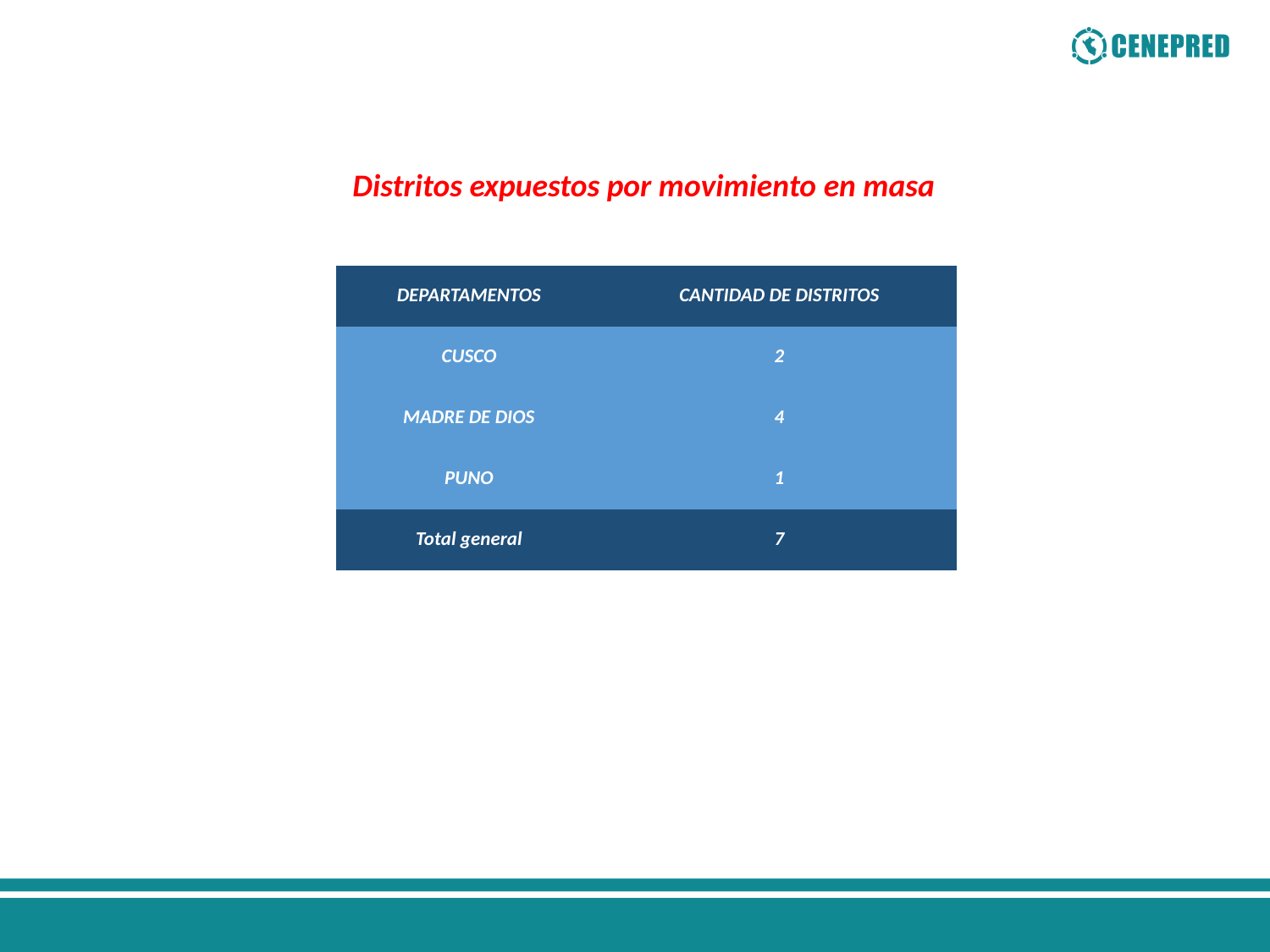

Distritos expuestos por movimiento en masa
| DEPARTAMENTOS | CANTIDAD DE DISTRITOS |
| --- | --- |
| CUSCO | 2 |
| MADRE DE DIOS | 4 |
| PUNO | 1 |
| Total general | 7 |